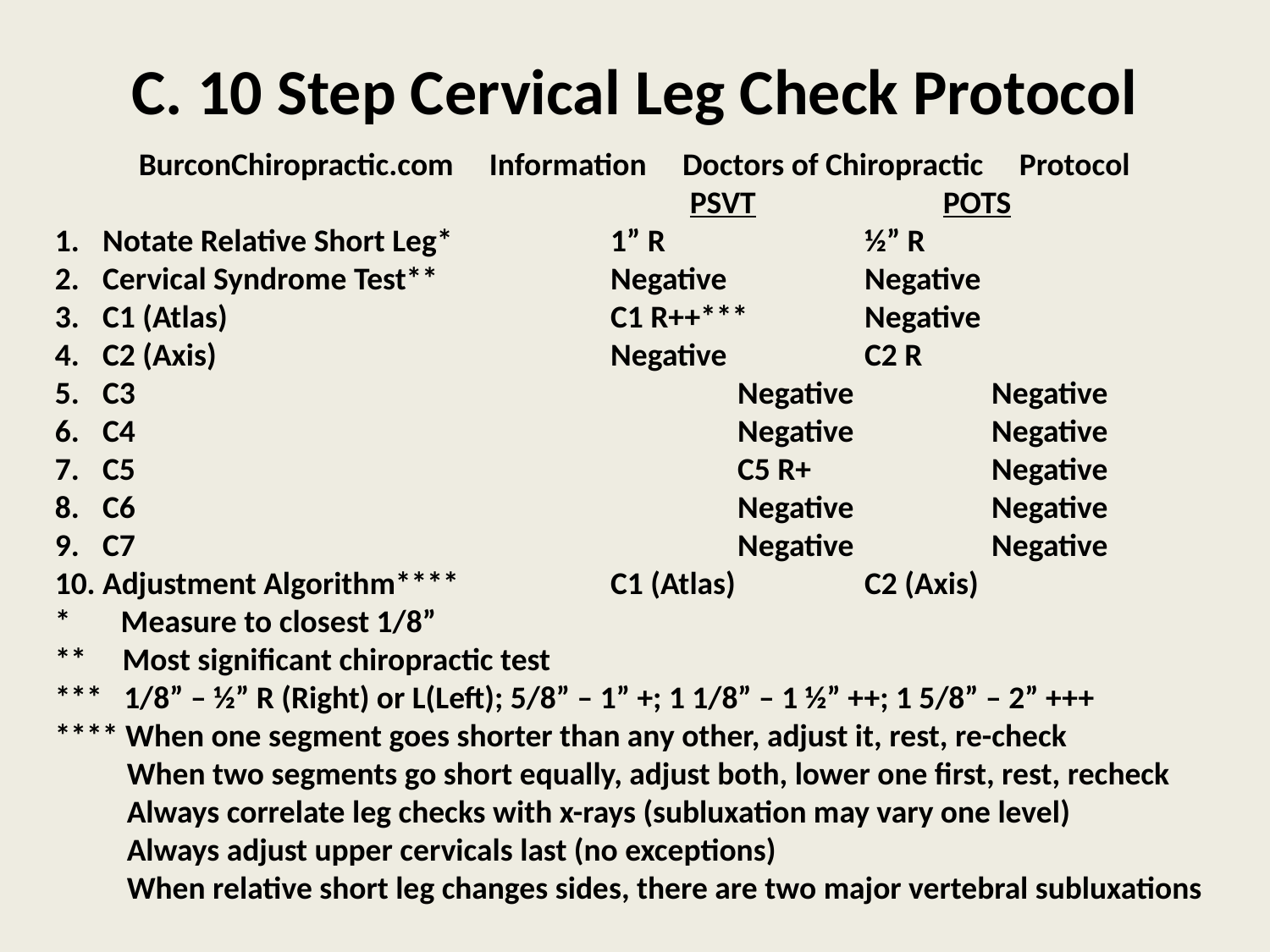

# C. 10 Step Cervical Leg Check Protocol
BurconChiropractic.com     Information     Doctors of Chiropractic     Protocol
                                                                            	PSVT                          POTS
Notate Relative Short Leg*		1” R		½” R
Cervical Syndrome Test**		Negative		Negative
C1 (Atlas)				C1 R++***	Negative
C2 (Axis)				Negative		C2 R
C3					Negative		Negative
C4					Negative		Negative
C5					C5 R+		Negative
C6					Negative		Negative
C7					Negative		Negative
Adjustment Algorithm****		C1 (Atlas)		C2 (Axis)
*       Measure to closest 1/8”
**     Most significant chiropractic test
***   1/8” – ½” R (Right) or L(Left); 5/8” – 1” +; 1 1/8” – 1 ½” ++; 1 5/8” – 2” +++
**** When one segment goes shorter than any other, adjust it, rest, re-check
          When two segments go short equally, adjust both, lower one first, rest, recheck
          Always correlate leg checks with x-rays (subluxation may vary one level)
          Always adjust upper cervicals last (no exceptions)
          When relative short leg changes sides, there are two major vertebral subluxations